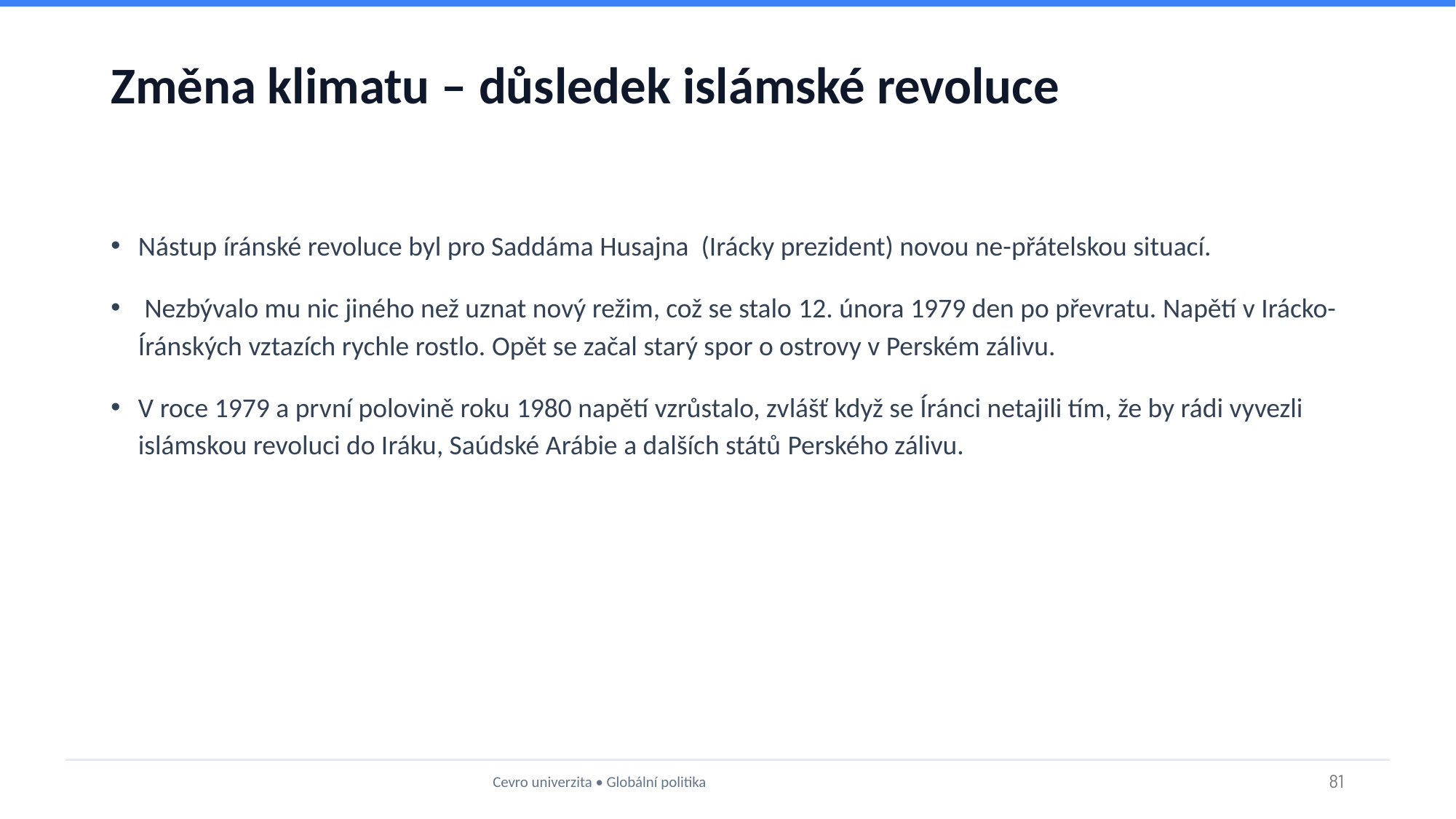

# Změna klimatu – důsledek islámské revoluce
Nástup íránské revoluce byl pro Saddáma Husajna  (Irácky prezident) novou ne-přátelskou situací.
 Nezbývalo mu nic jiného než uznat nový režim, což se stalo 12. února 1979 den po převratu. Napětí v Irácko-Íránských vztazích rychle rostlo. Opět se začal starý spor o ostrovy v Perském zálivu.
V roce 1979 a první polovině roku 1980 napětí vzrůstalo, zvlášť když se Íránci netajili tím, že by rádi vyvezli islámskou revoluci do Iráku, Saúdské Arábie a dalších států Perského zálivu.

Cevro univerzita • Globální politika
81